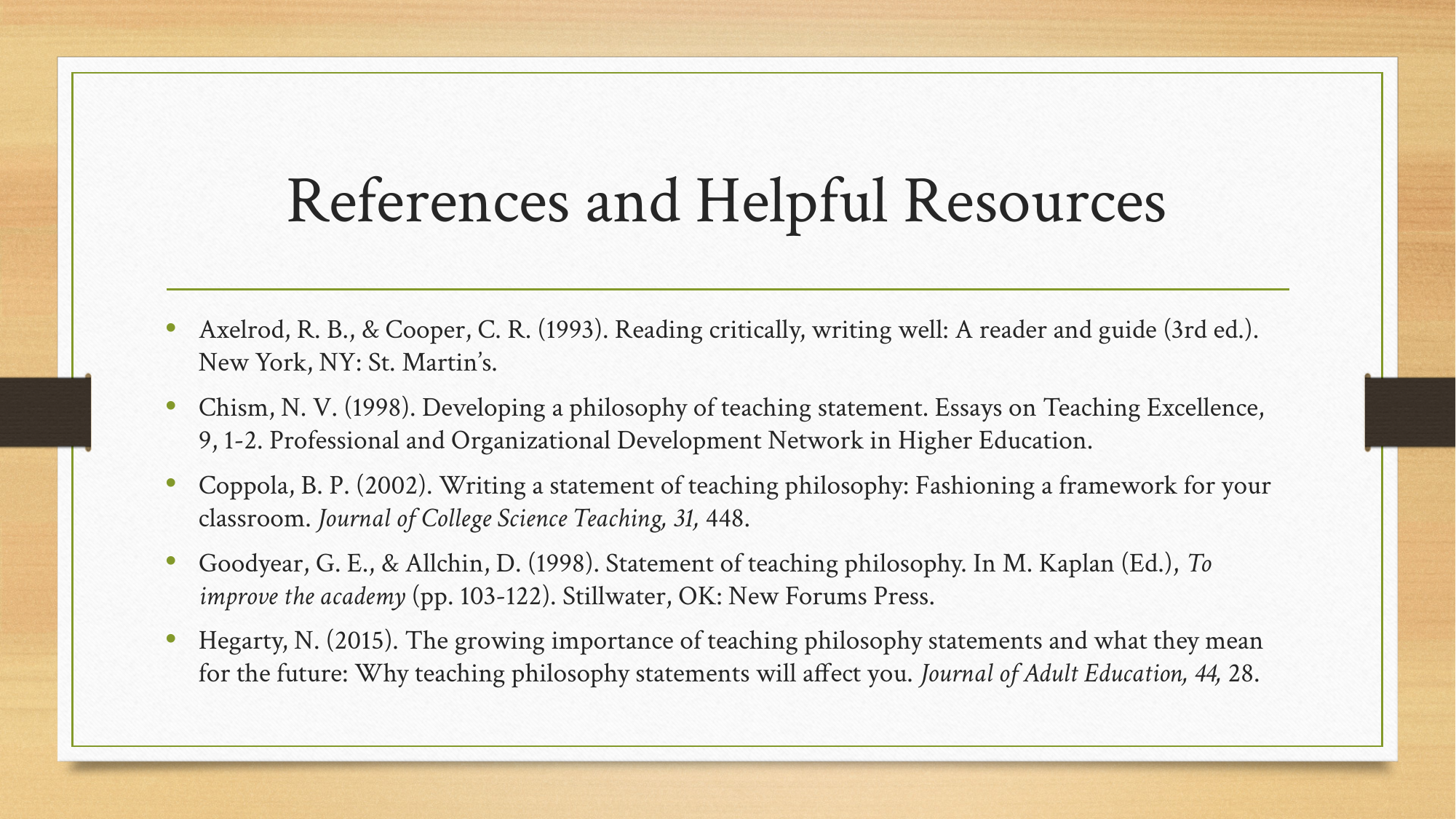

# References and Helpful Resources
Axelrod, R. B., & Cooper, C. R. (1993). Reading critically, writing well: A reader and guide (3rd ed.). New York, NY: St. Martin’s.
Chism, N. V. (1998). Developing a philosophy of teaching statement. Essays on Teaching Excellence, 9, 1-2. Professional and Organizational Development Network in Higher Education.
Coppola, B. P. (2002). Writing a statement of teaching philosophy: Fashioning a framework for your classroom. Journal of College Science Teaching, 31, 448.
Goodyear, G. E., & Allchin, D. (1998). Statement of teaching philosophy. In M. Kaplan (Ed.), To improve the academy (pp. 103-122). Stillwater, OK: New Forums Press.
Hegarty, N. (2015). The growing importance of teaching philosophy statements and what they mean for the future: Why teaching philosophy statements will affect you. Journal of Adult Education, 44, 28.